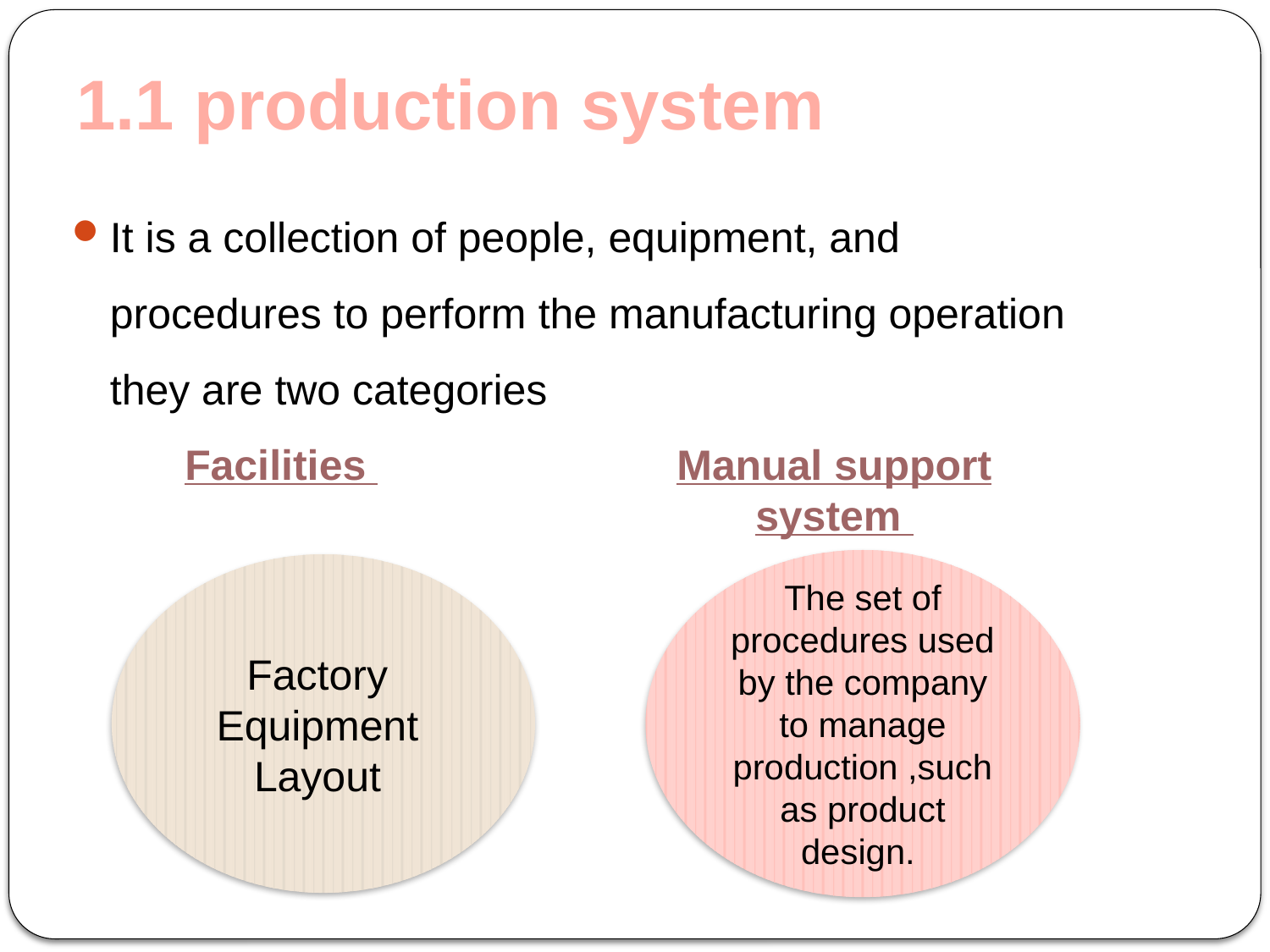

1.1 production system
It is a collection of people, equipment, and procedures to perform the manufacturing operation they are two categories
Manual support system
Facilities
The set of procedures used by the company to manage production ,such as product design.
Factory
Equipment
Layout